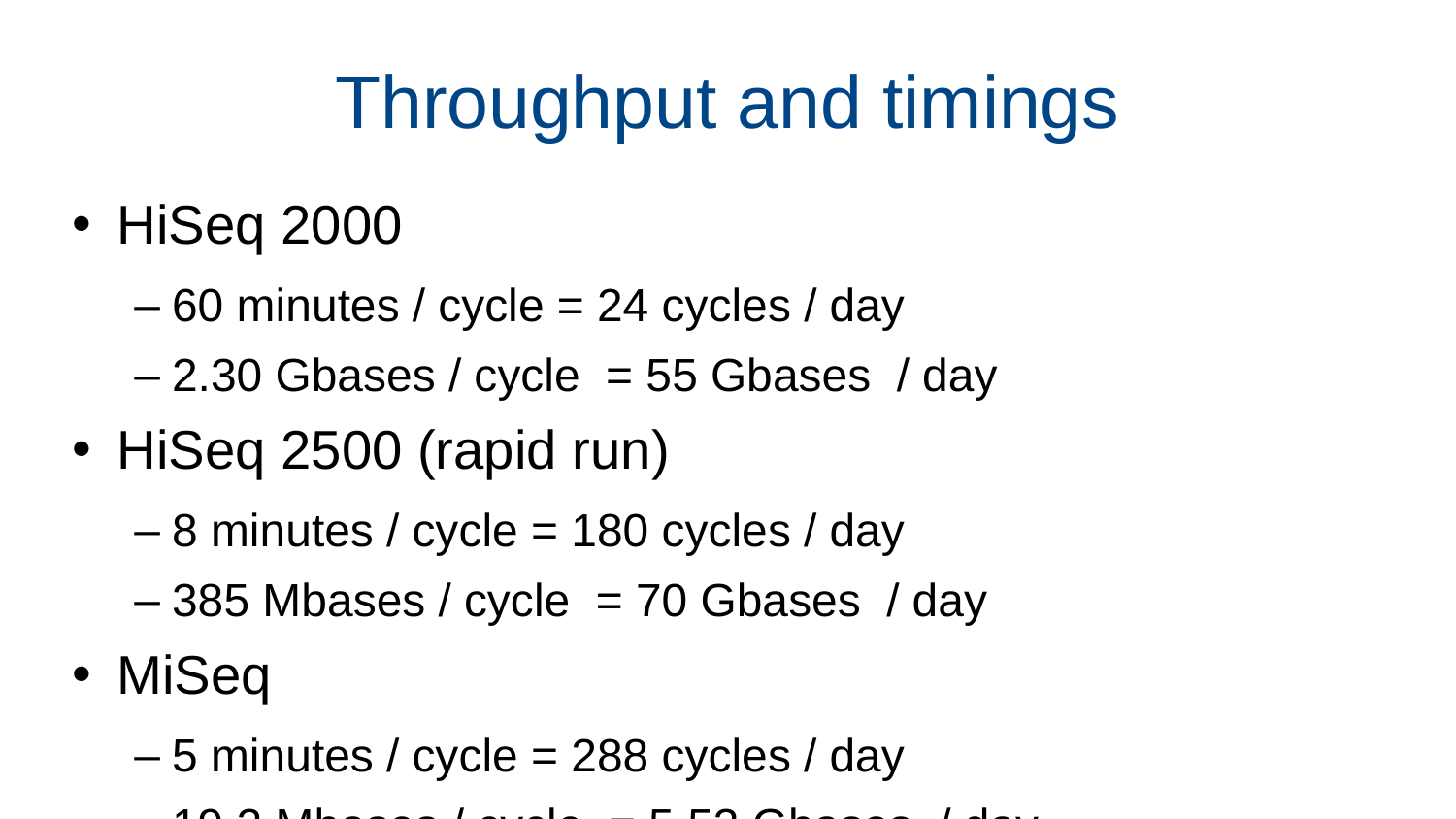

# Throughput and timings
HiSeq 2000
60 minutes / cycle = 24 cycles / day
2.30 Gbases / cycle  = 55 Gbases  / day
HiSeq 2500 (rapid run)
8 minutes / cycle = 180 cycles / day
385 Mbases / cycle  = 70 Gbases  / day
MiSeq
5 minutes / cycle = 288 cycles / day
19.2 Mbases / cycle  = 5.53 Gbases  / day